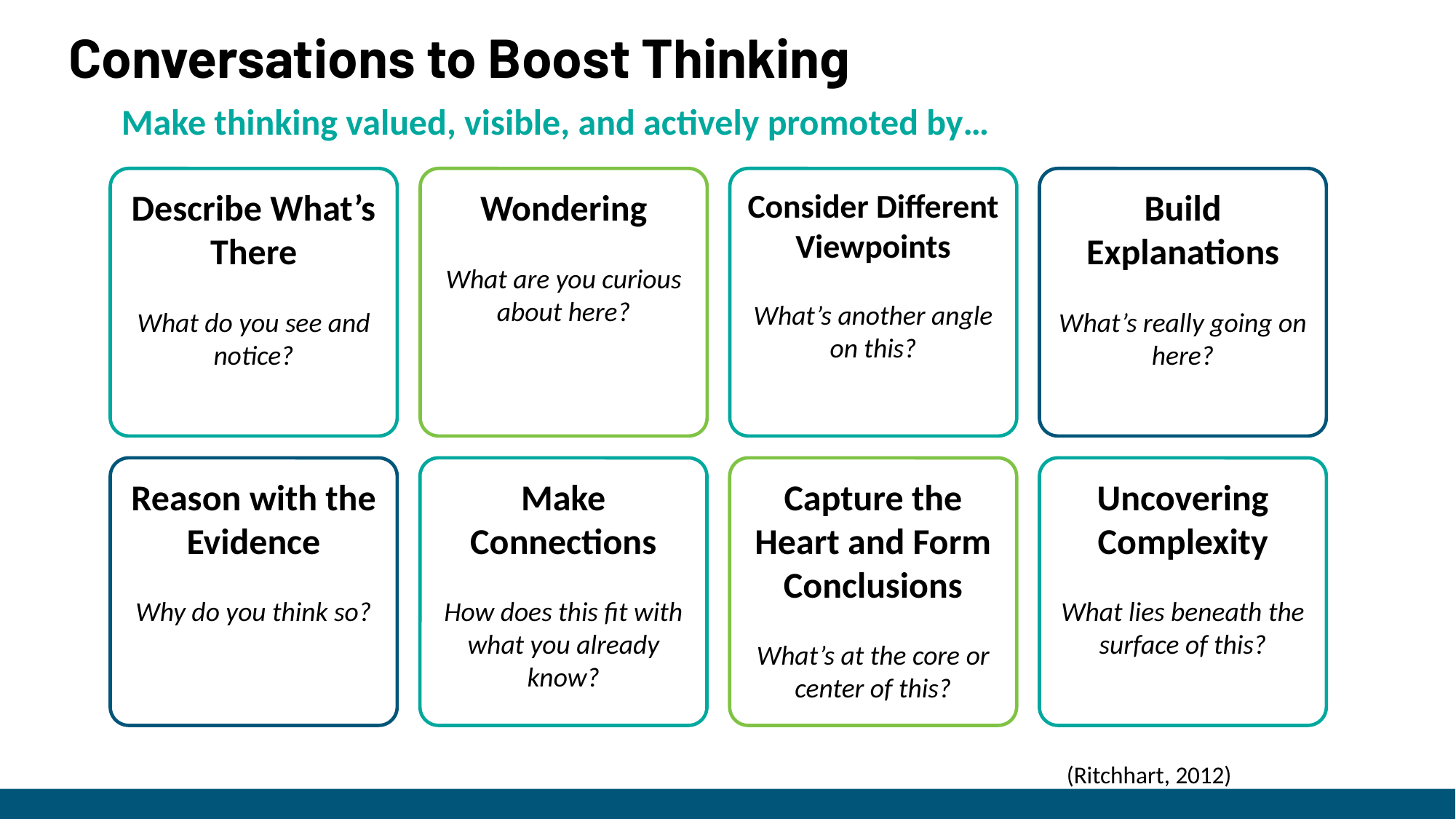

Conversations to Boost Thinking
Make thinking valued, visible, and actively promoted by…
Describe What’s There

What do you see and notice?
Wondering

What are you curious about here?
Consider Different Viewpoints

What’s another angle on this?
Build Explanations

What’s really going on here?
Reason with the Evidence

Why do you think so?
Make Connections

How does this fit with what you already know?
Capture the Heart and Form Conclusions

What’s at the core or center of this?
Uncovering Complexity

What lies beneath the surface of this?
(Ritchhart, 2012)